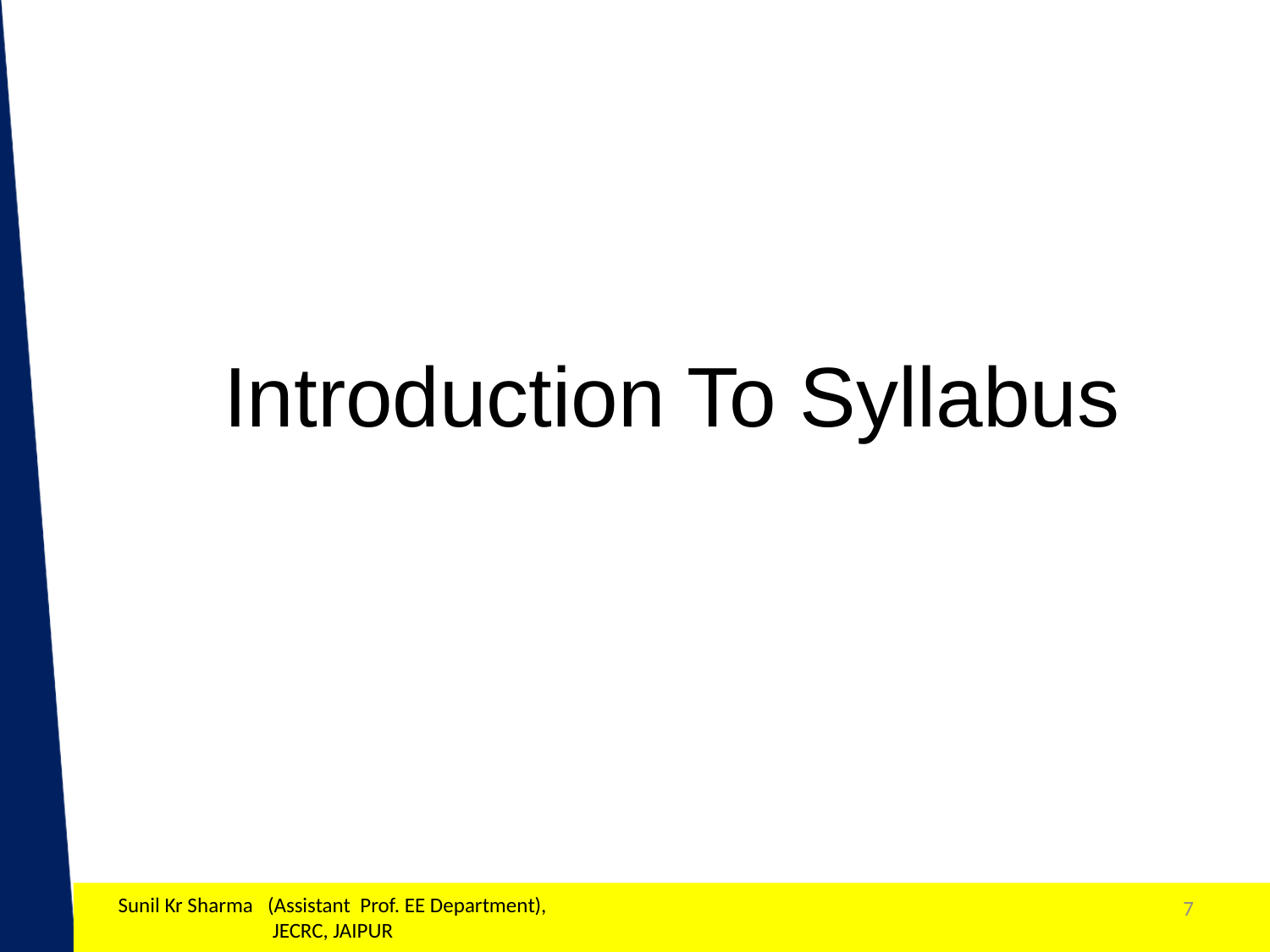

Introduction To Syllabus
7
1
Sunil Kr Sharma   (Assistant  Prof. EE Department), JECRC, JAIPUR